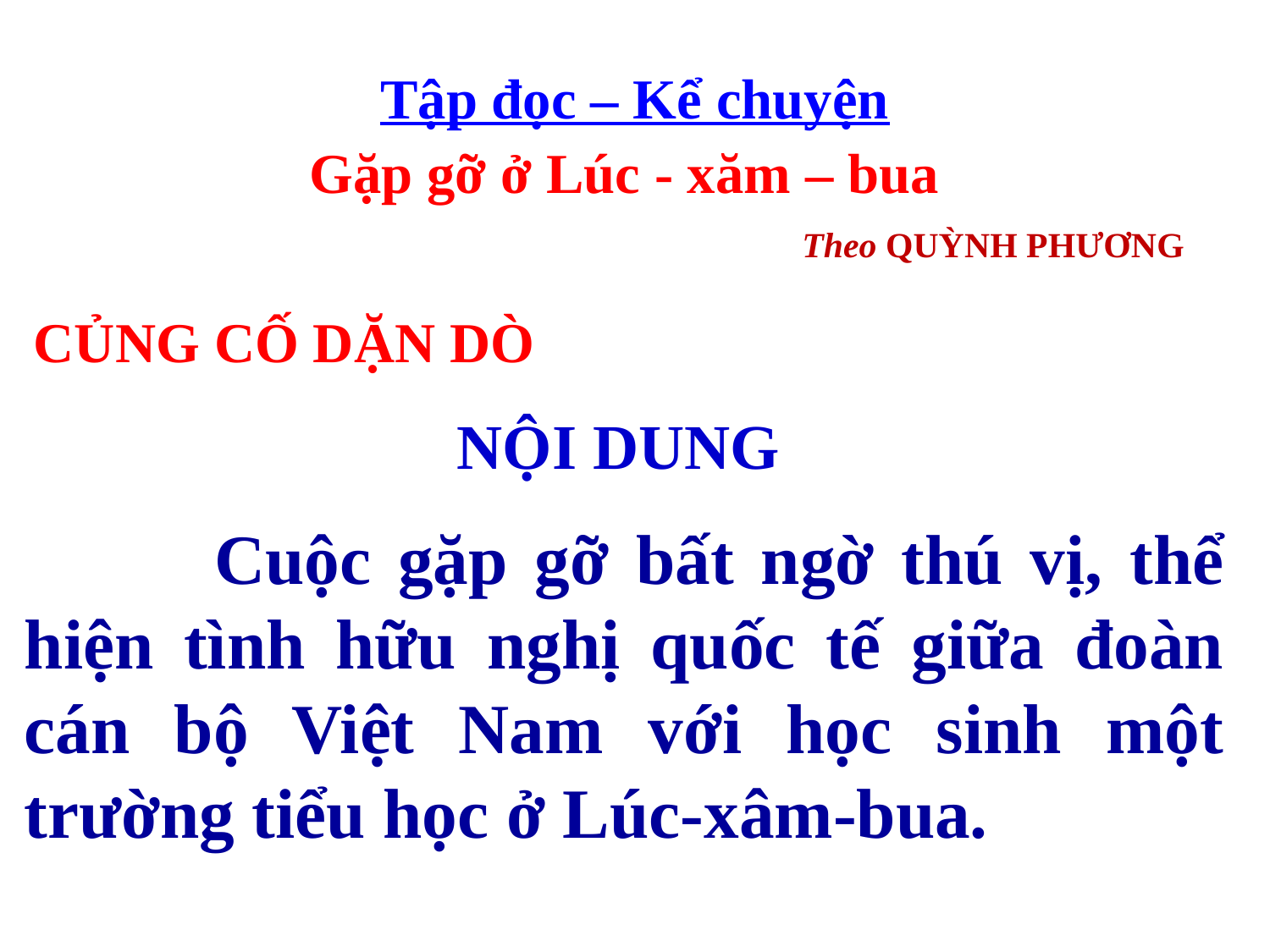

Tập đọc – Kể chuyện
Gặp gỡ ở Lúc - xăm – bua
                                                                                   Theo QUỲNH PHƯƠNG
CỦNG CỐ DẶN DÒ
NỘI DUNG
       Cuộc gặp gỡ bất ngờ thú vị, thể hiện tình hữu nghị quốc tế giữa đoàn cán bộ Việt Nam với học sinh một trường tiểu học ở Lúc-xâm-bua.